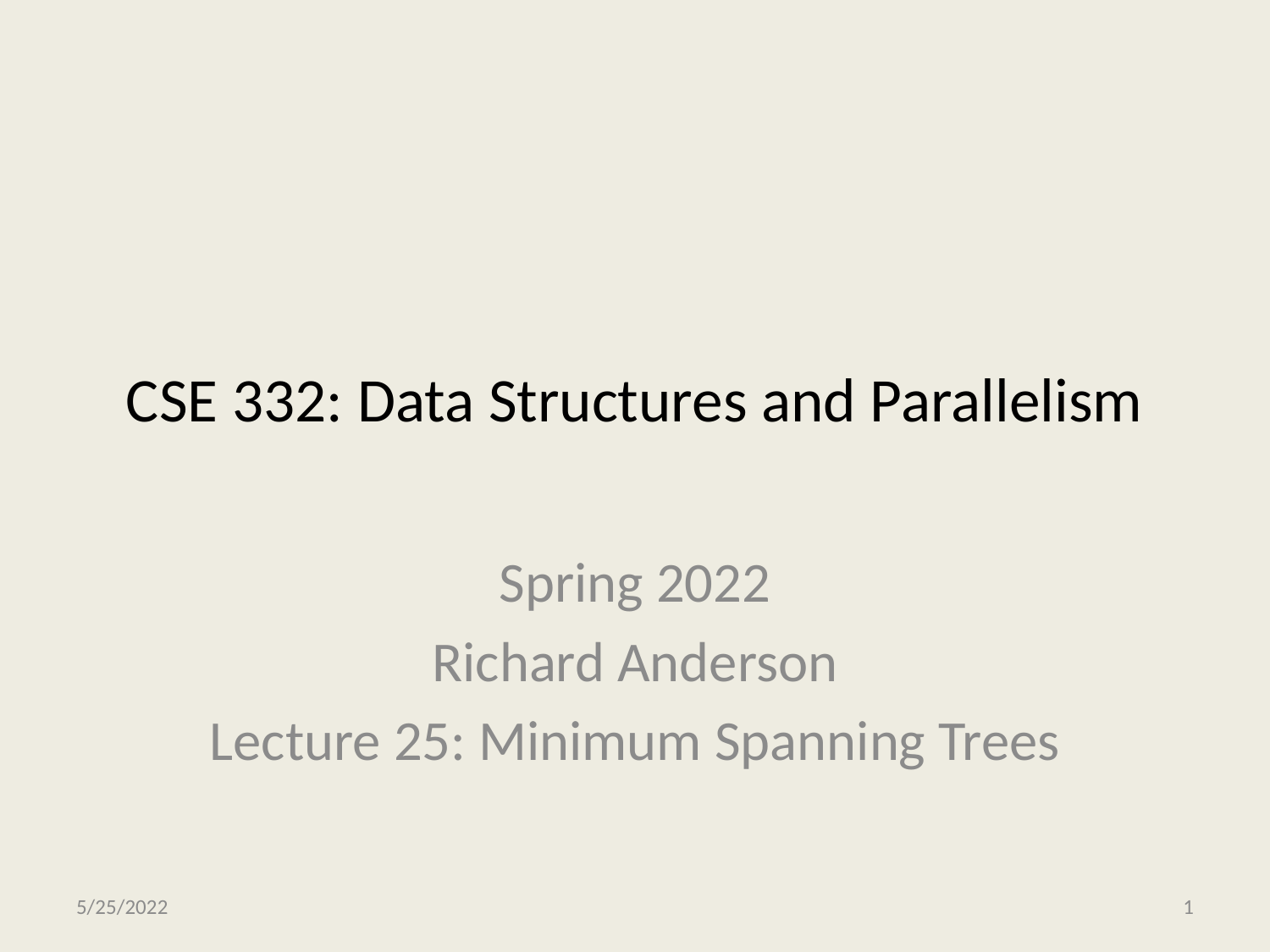

# CSE 332: Data Structures and Parallelism
Spring 2022
Richard Anderson
Lecture 25: Minimum Spanning Trees
5/25/2022
CSE 332
1